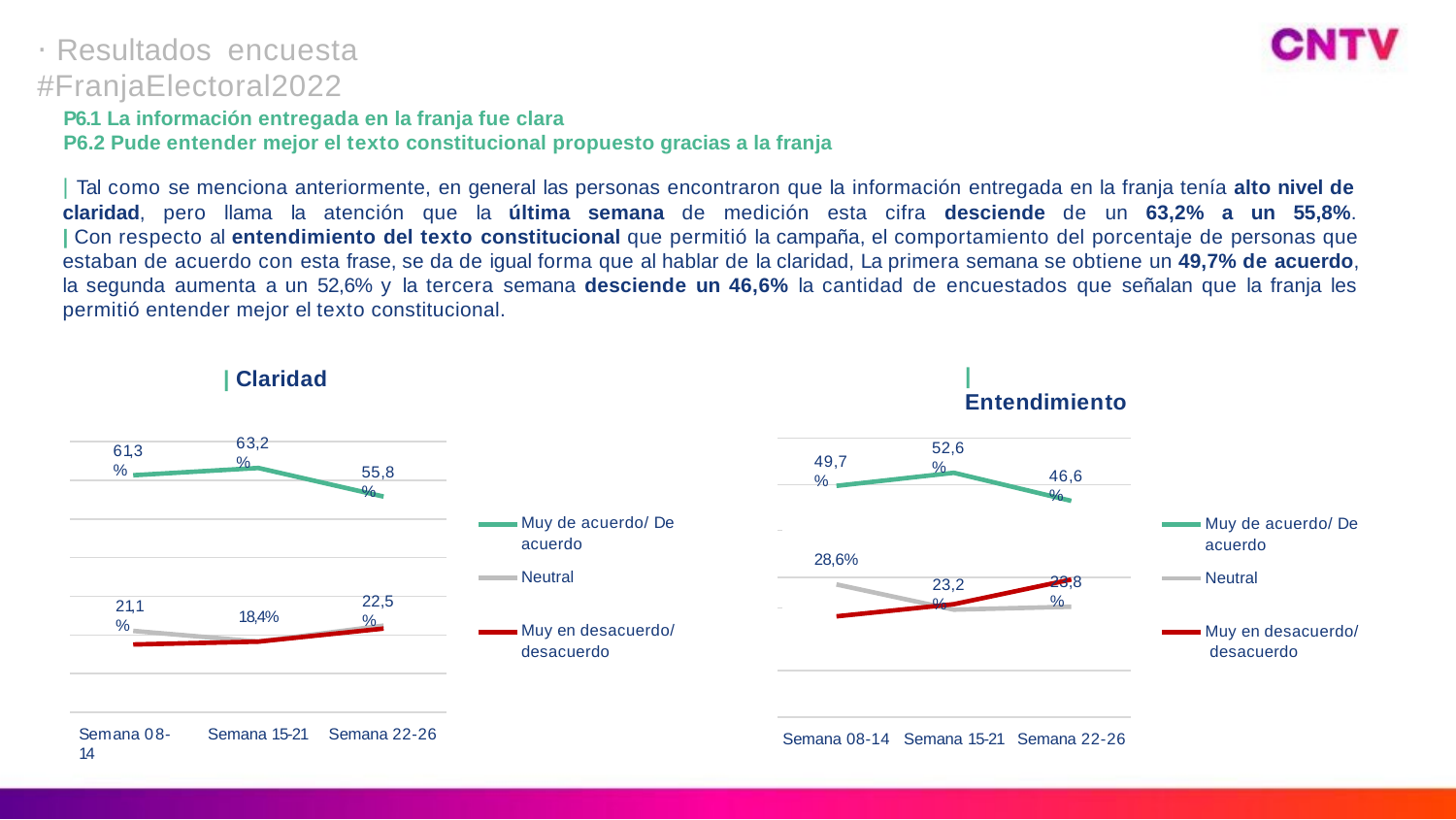

· Resultados encuesta #FranjaElectoral2022
P6.1 La información entregada en la franja fue clara
P6.2 Pude entender mejor el texto constitucional propuesto gracias a la franja
| Tal como se menciona anteriormente, en general las personas encontraron que la información entregada en la franja tenía alto nivel de
claridad,   pero  llama   la atención  que  la última  semana  de  medición  esta  cifra  desciende  de  un   63,2%  a  un 55,8%.
| Con respecto al entendimiento del texto constitucional que permitió la campaña, el comportamiento del porcentaje de personas que  estaban de acuerdo con esta frase, se da de igual forma que al hablar de la claridad, La primera semana se obtiene un 49,7% de acuerdo,  la segunda aumenta a un 52,6% y la tercera semana desciende un 46,6% la cantidad de encuestados que señalan que la franja les  permitió entender mejor el texto constitucional.
| Entendimiento
| Claridad
63,2%
52,6%

61,3%

49,7%
55,8%
46,6%
Muy de acuerdo/ De
acuerdo
Neutral
Muy de acuerdo/ De
acuerdo
Neutral

28,6%

23,8%
23,2%
22,5%

21,1%
18,4%
Muy en desacuerdo/
desacuerdo
Muy en desacuerdo/  desacuerdo

Semana 08-14
Semana 15-21
Semana 22-26
Semana 08-14  Semana 15-21 Semana 22-26